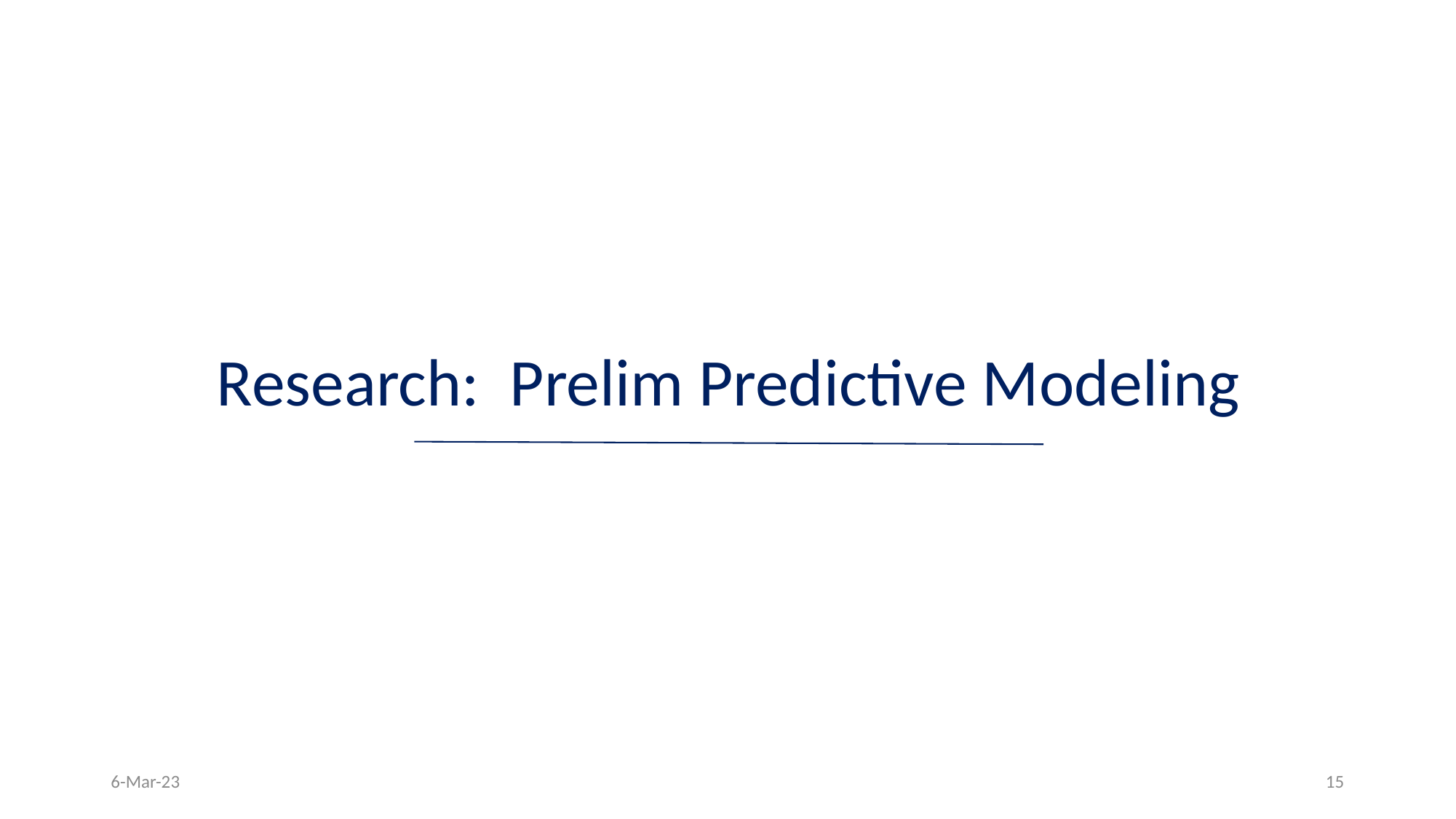

# Research:  Prelim Predictive Modeling
6-Mar-23
15